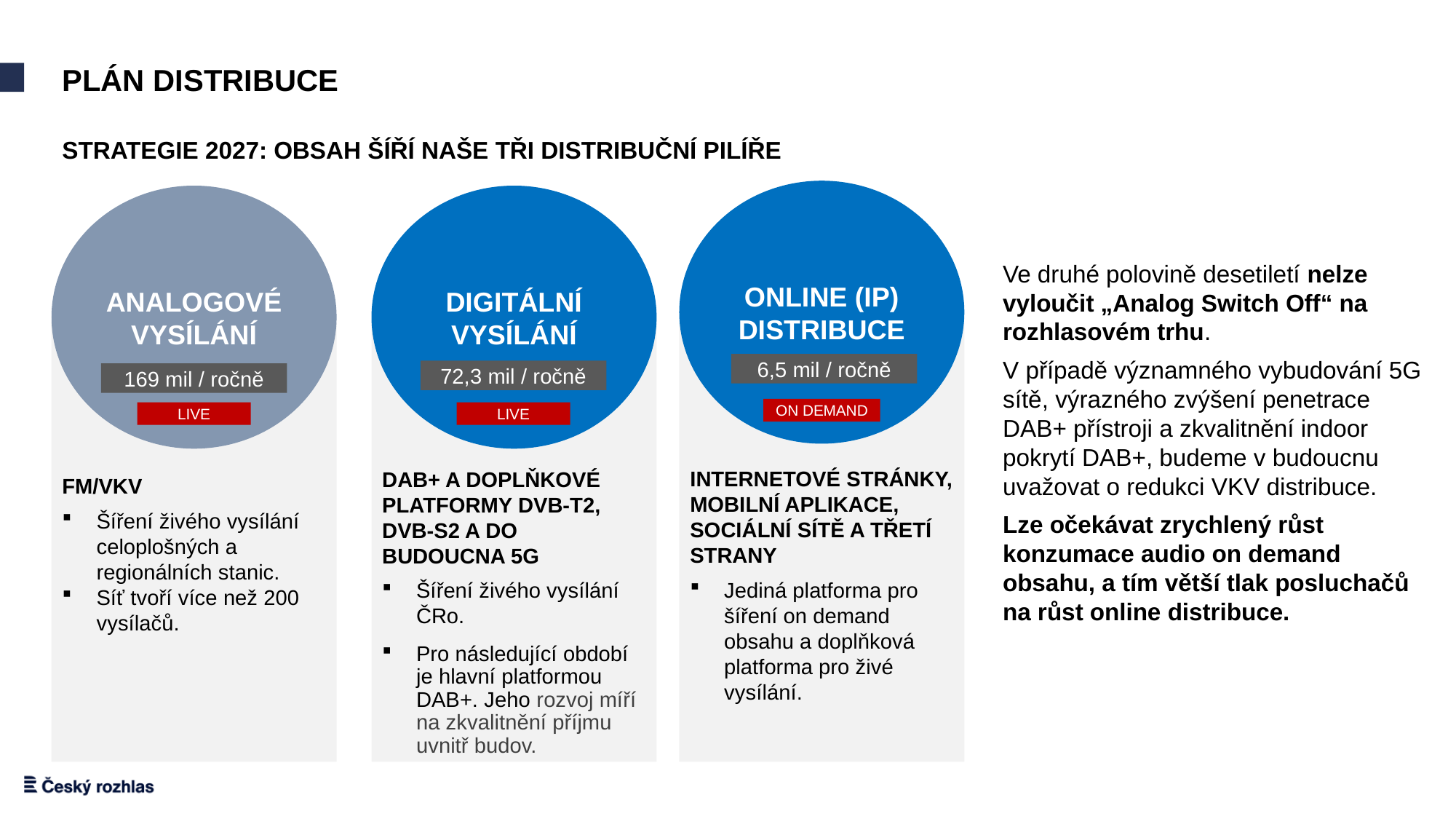

Plán distribuce

STRATEGIE 2027: OBSAH ŠÍŘÍ NAŠE TŘI DISTRIBUČNÍ PILÍŘE
ONLINE (IP) DISTRIBUCE
ANALOGOVÉ VYSÍLÁNÍ
DIGITÁLNÍ VYSÍLÁNÍ
Ve druhé polovině desetiletí nelze vyloučit „Analog Switch Off“ na rozhlasovém trhu.
V případě významného vybudování 5G sítě, výrazného zvýšení penetrace DAB+ přístroji a zkvalitnění indoor pokrytí DAB+, budeme v budoucnu uvažovat o redukci VKV distribuce.
Lze očekávat zrychlený růst konzumace audio on demand obsahu, a tím větší tlak posluchačů na růst online distribuce.

6,5 mil / ročně
72,3 mil / ročně
169 mil / ročně
ON DEMAND
LIVE
LIVE
INTERNETOVÉ STRÁNKY, MOBILNÍ APLIKACE, SOCIÁLNÍ SÍTĚ A TŘETÍ STRANY
Jediná platforma pro šíření on demand obsahu a doplňková platforma pro živé vysílání.

DAB+ A DOPLŇKOVÉ PLATFORMY DVB-T2, DVB-S2 A DO BUDOUCNA 5G
Šíření živého vysílání ČRo.
Pro následující období je hlavní platformou DAB+. Jeho rozvoj míří na zkvalitnění příjmu uvnitř budov.

FM/VKV
Šíření živého vysílání celoplošných a regionálních stanic.
Síť tvoří více než 200 vysílačů.